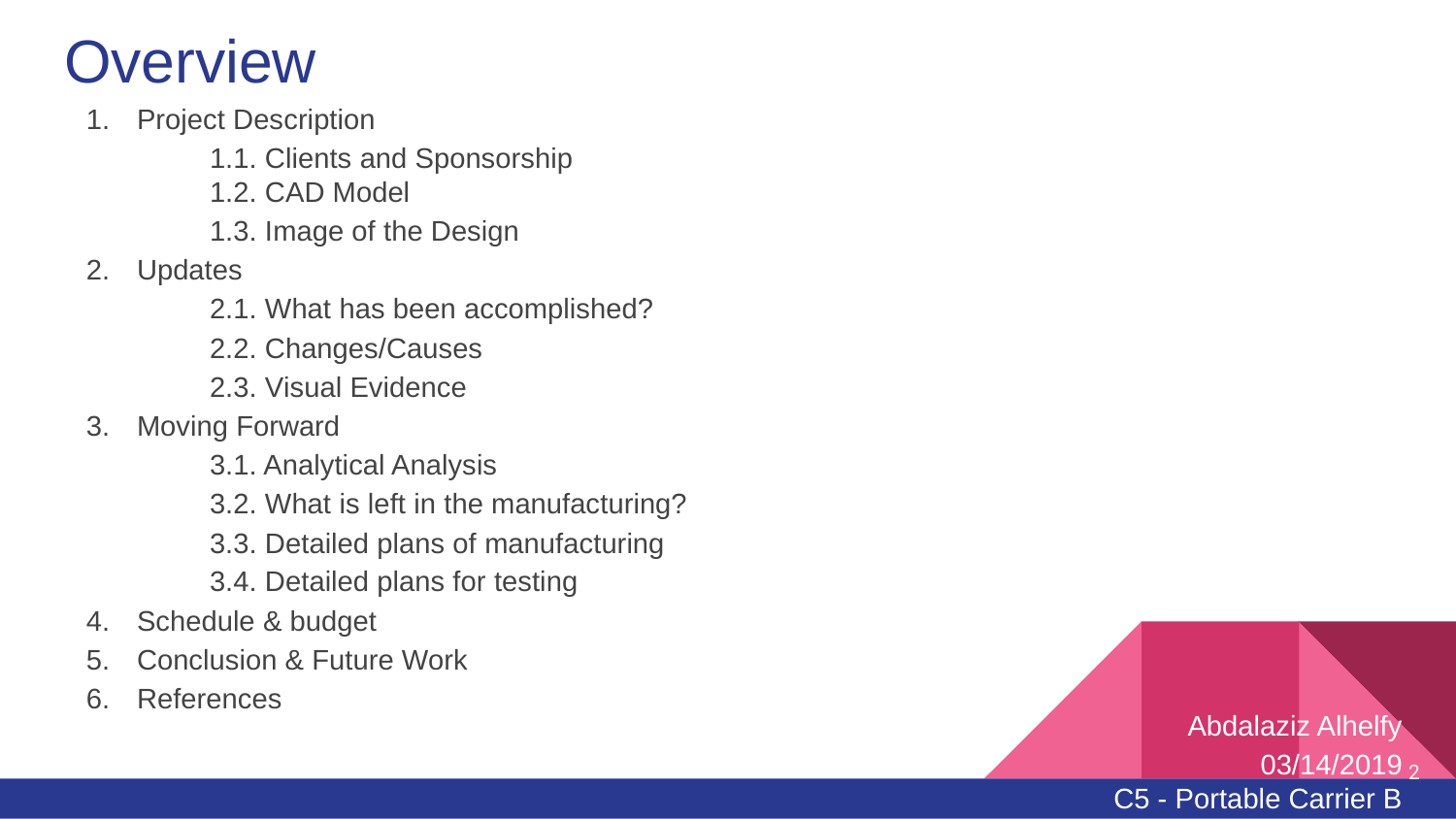

# Overview
Project Description
1.1. Clients and Sponsorship
1.2. CAD Model
1.3. Image of the Design
Updates
2.1. What has been accomplished?
2.2. Changes/Causes
2.3. Visual Evidence
Moving Forward
3.1. Analytical Analysis
3.2. What is left in the manufacturing?
3.3. Detailed plans of manufacturing
3.4. Detailed plans for testing
Schedule & budget
Conclusion & Future Work
References

Abdalaziz Alhelfy
03/14/2019
C5 - Portable Carrier B

2